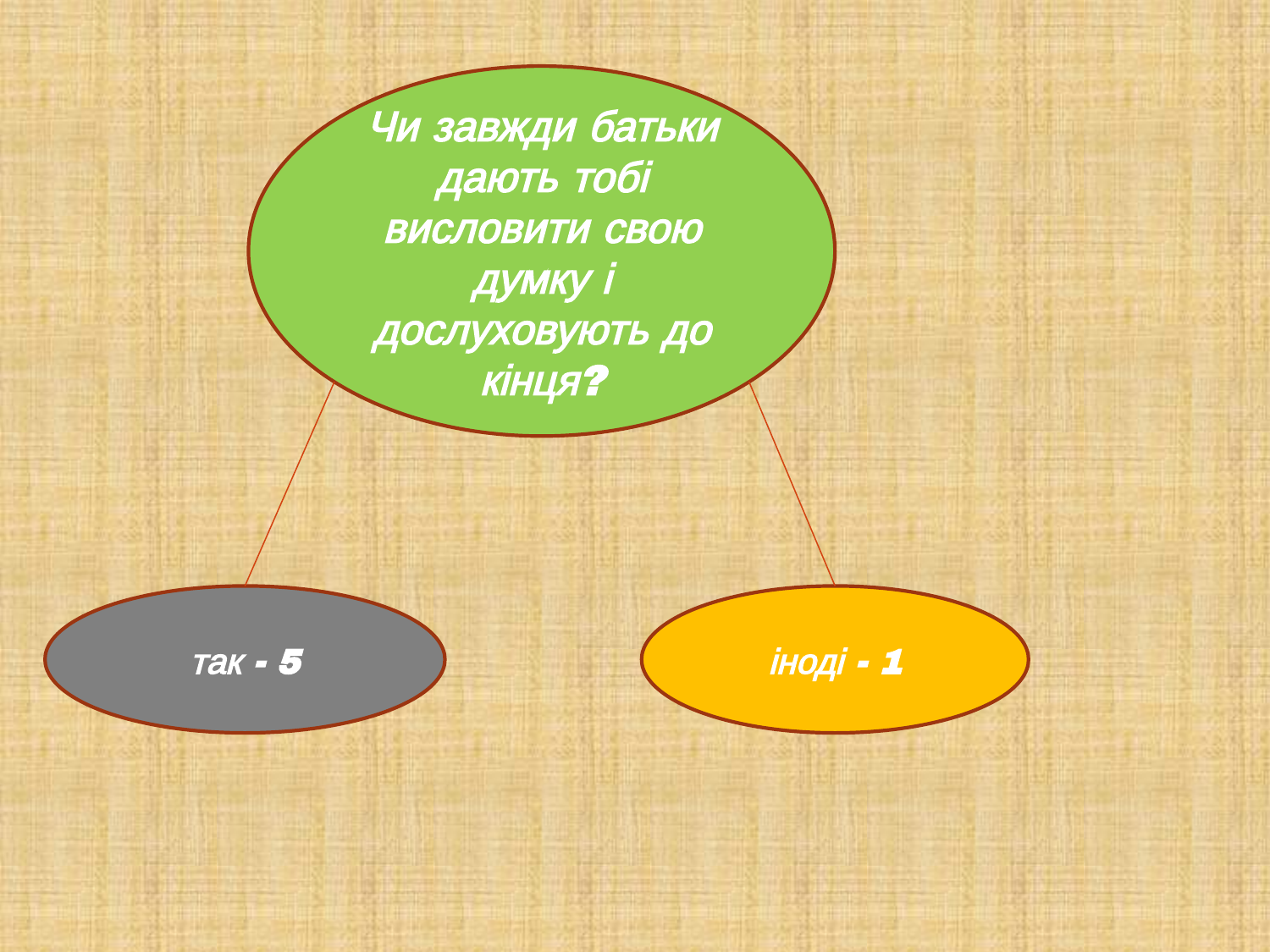

Чи завжди батьки дають тобі висловити свою думку і дослуховують до кінця?
так - 5
іноді - 1